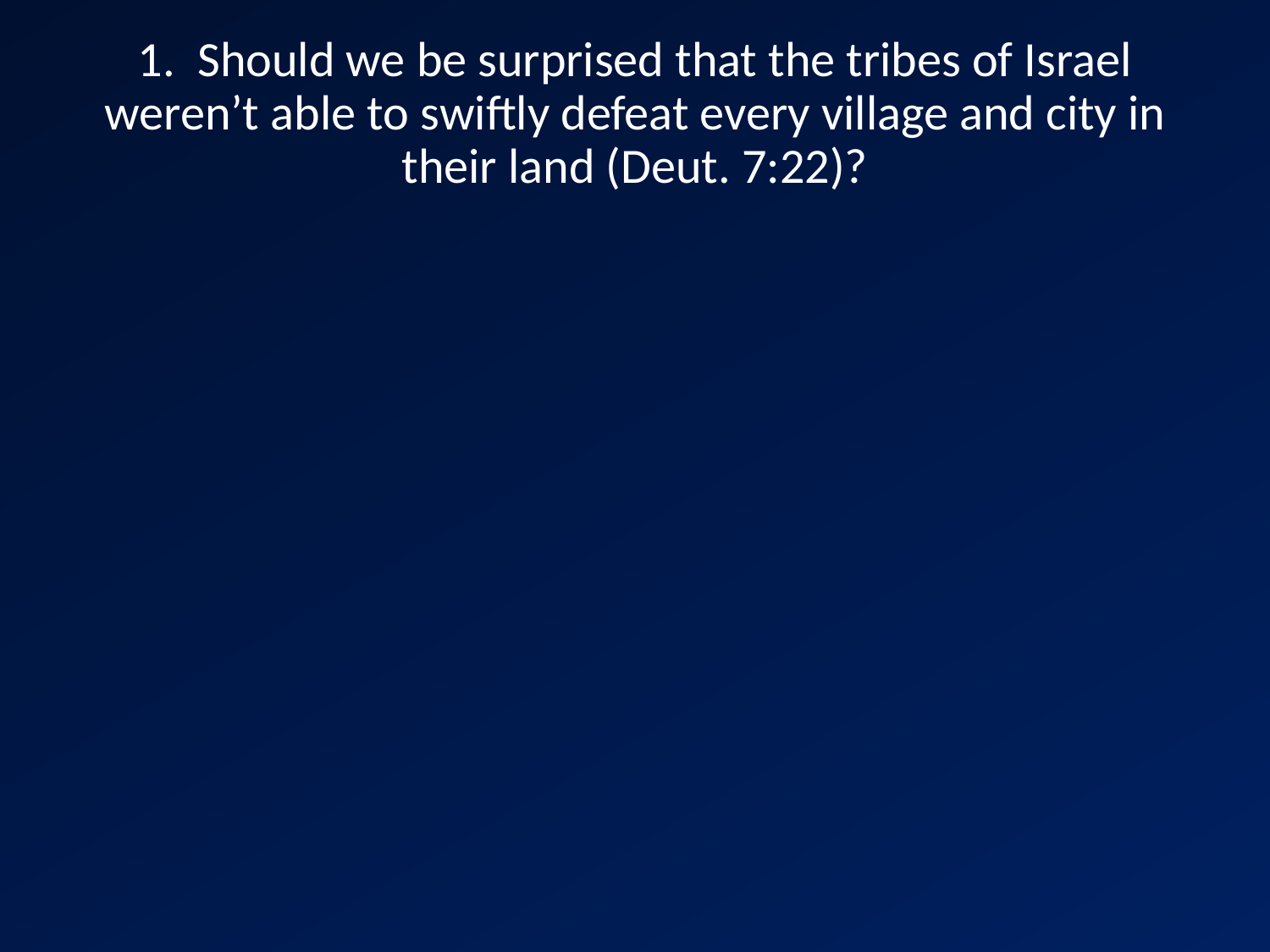

# 1.  Should we be surprised that the tribes of Israel weren’t able to swiftly defeat every village and city in their land (Deut. 7:22)?